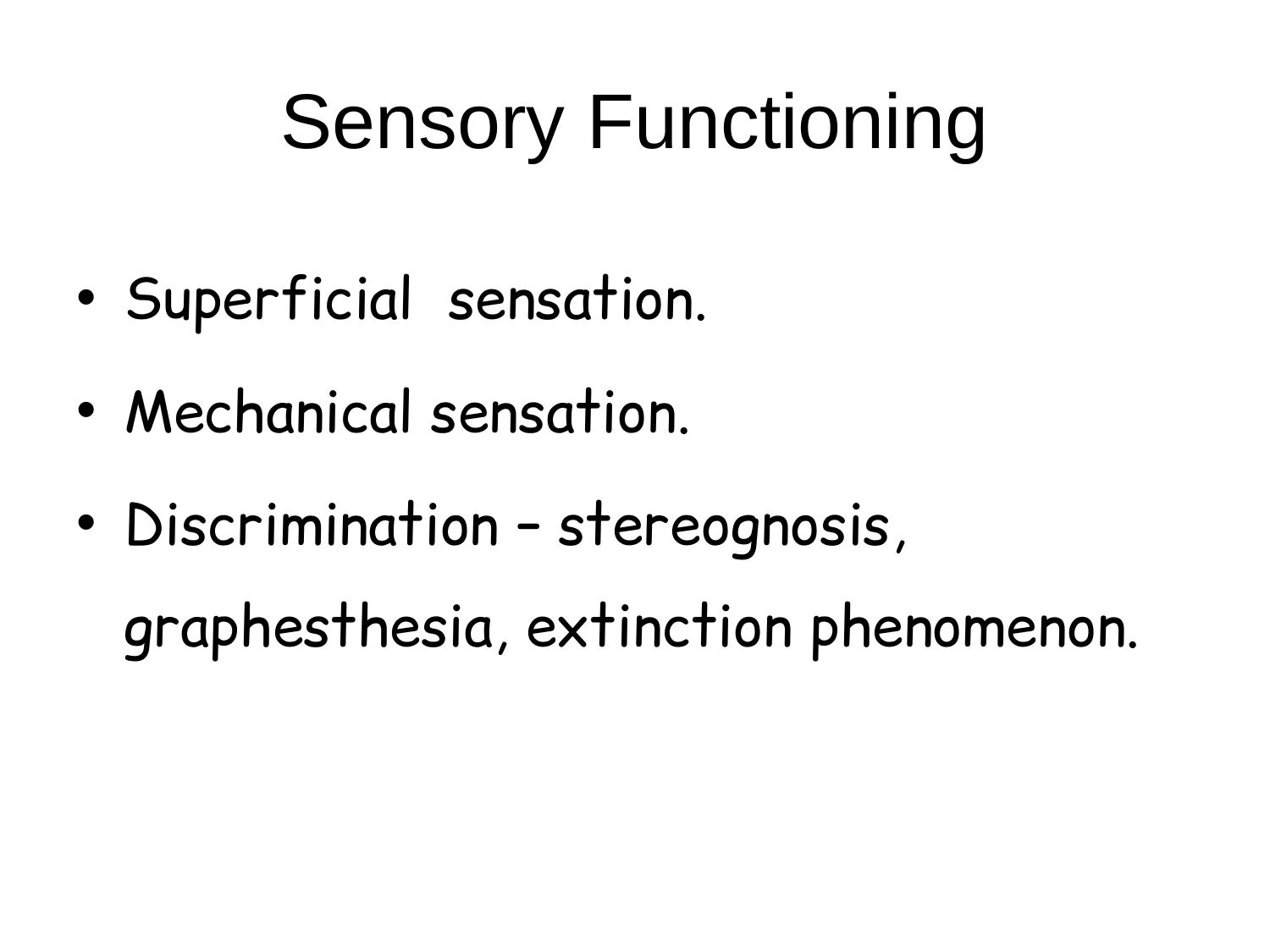

# Sensory Functioning
Superficial  sensation.
Mechanical sensation.
Discrimination – stereognosis, graphesthesia, extinction phenomenon.